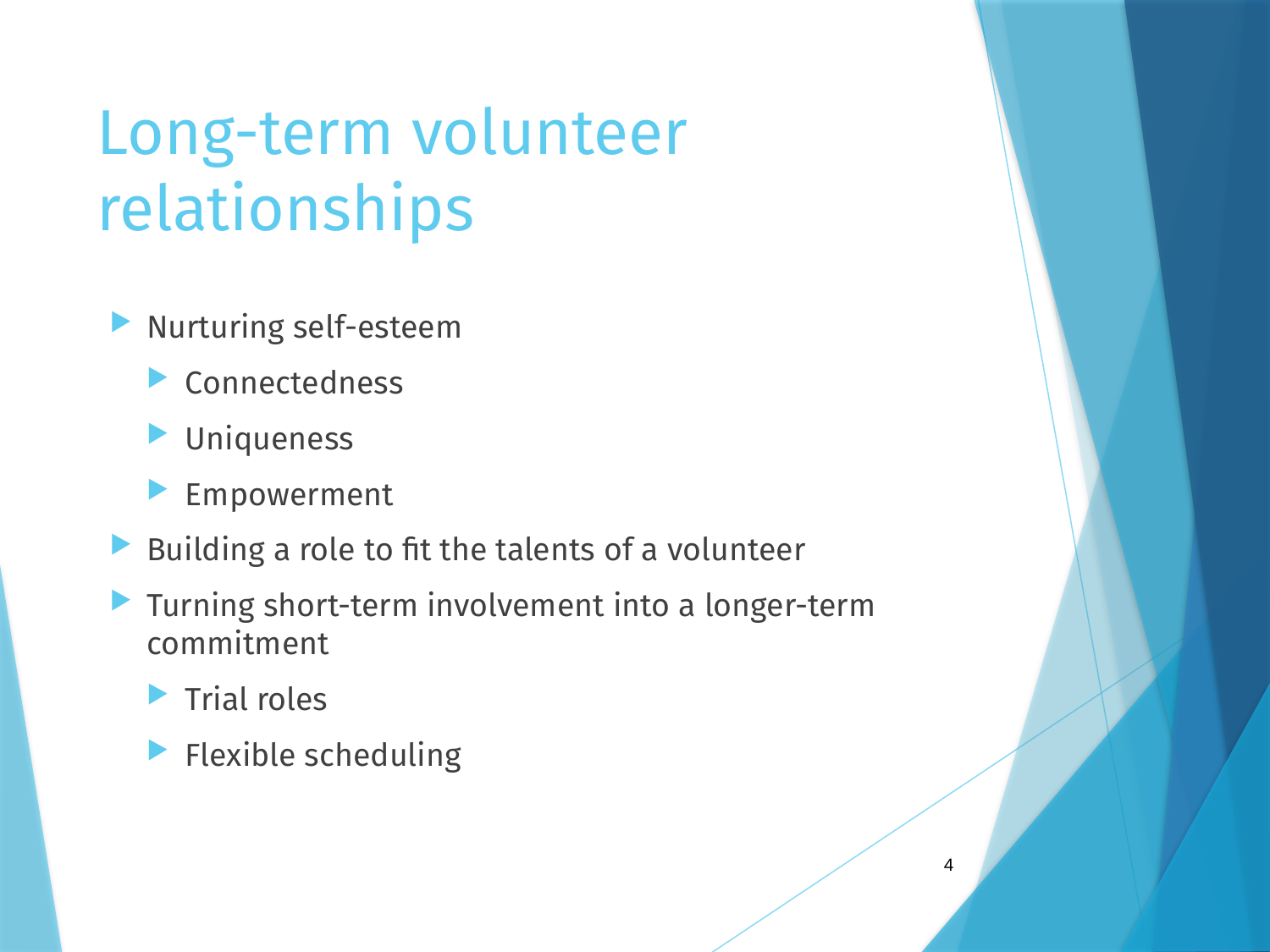

# Long-term volunteer relationships
Nurturing self-esteem
Connectedness
Uniqueness
Empowerment
Building a role to fit the talents of a volunteer
Turning short-term involvement into a longer-term commitment
Trial roles
Flexible scheduling
4